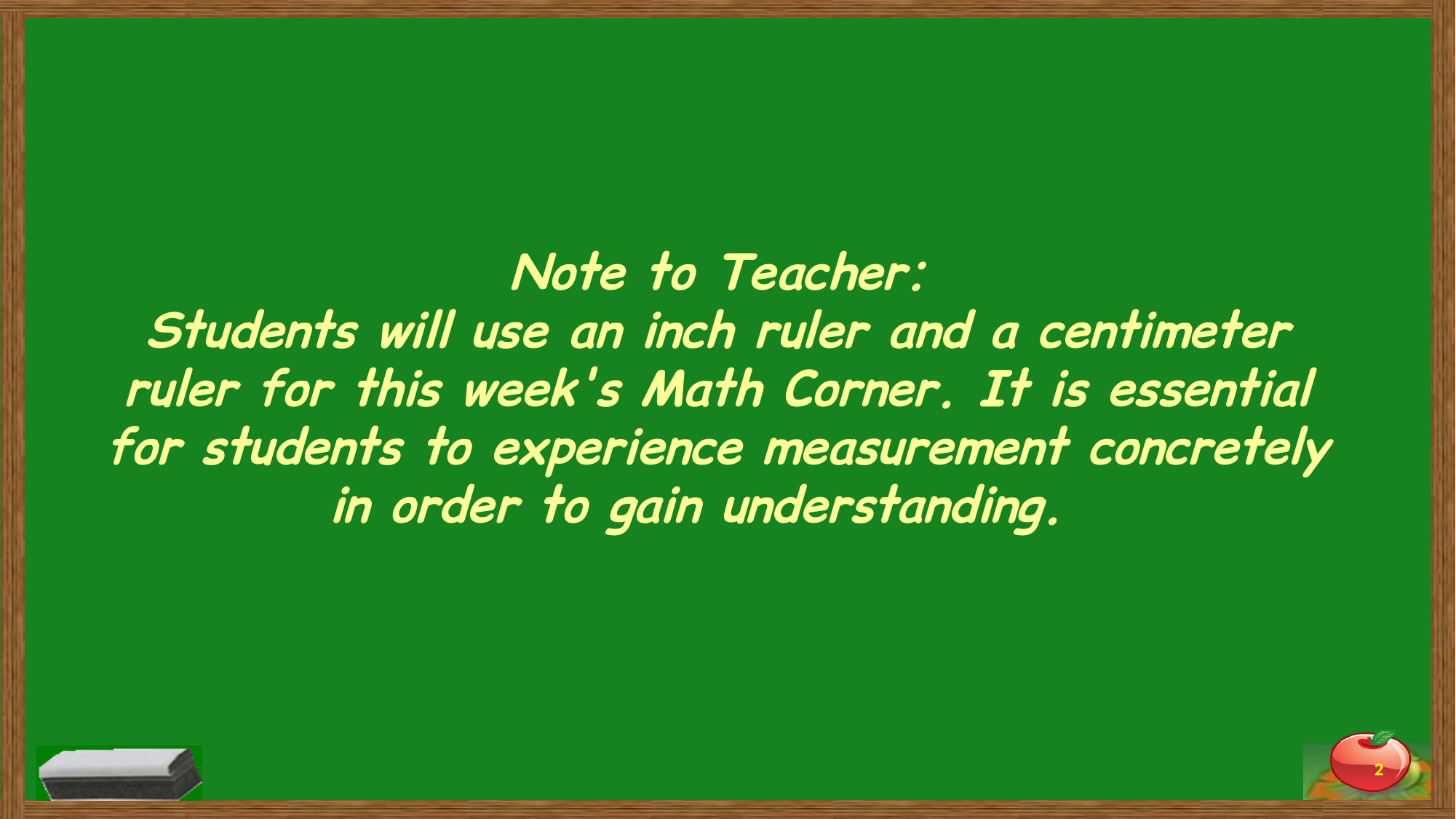

# Note to Teacher: Students will use an inch ruler and a centimeter ruler for this week's Math Corner. It is essential for students to experience measurement concretely in order to gain understanding.

2